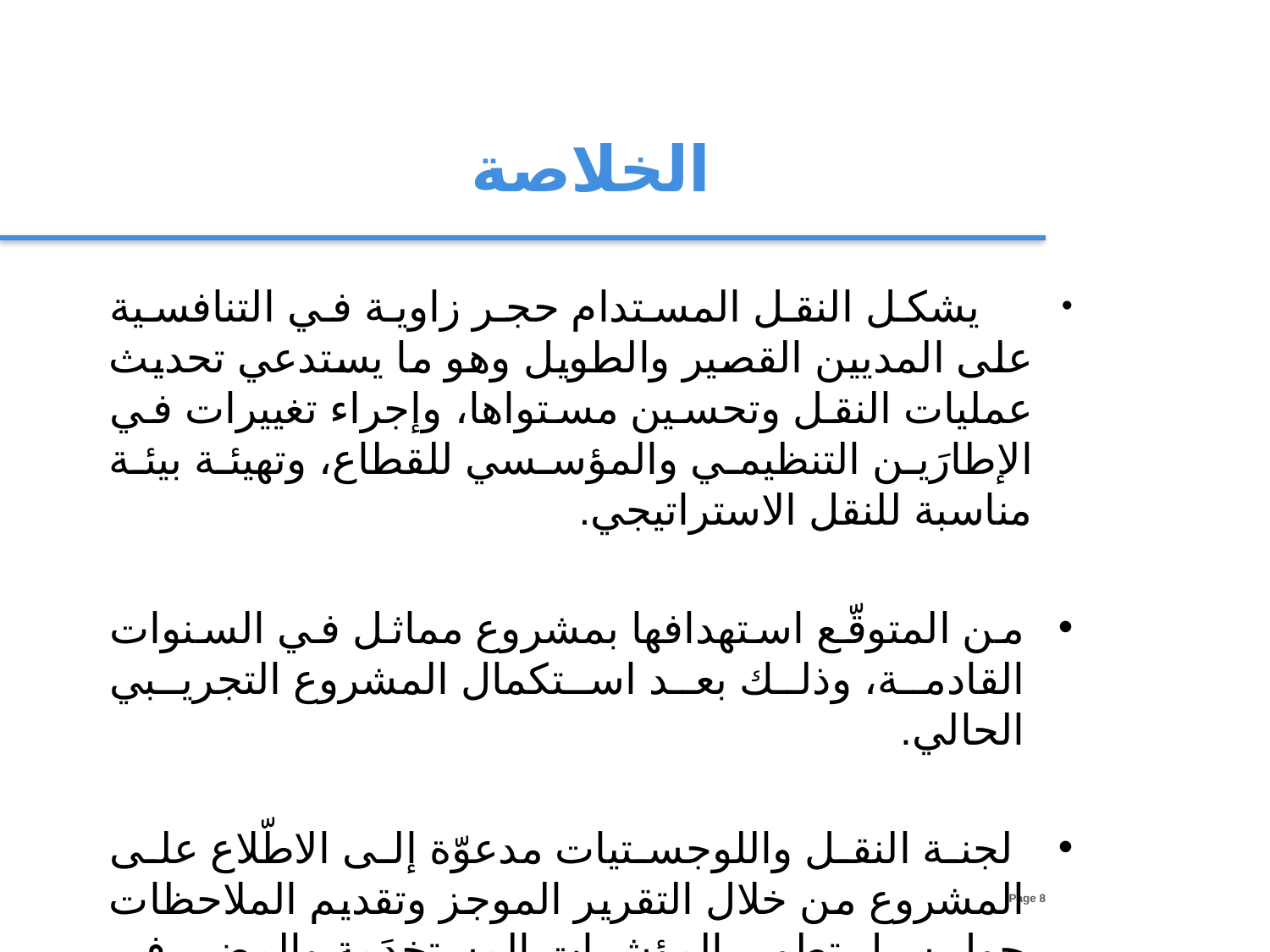

الخلاصة

      يشكل النقل المستدام حجر زاوية في التنافسية على المديين القصير والطويل وهو ما يستدعي تحديث عمليات النقل وتحسين مستواها، وإجراء تغييرات في الإطارَين التنظيمي والمؤسسي للقطاع، وتهيئة بيئة مناسبة للنقل الاستراتيجي.

من المتوقّع استهدافها بمشروع مماثل في السنوات القادمة، وذلك بعد استكمال المشروع التجريبي الحالي.

 لجنة النقل واللوجستيات مدعوّة إلى الاطّلاع على المشروع من خلال التقرير الموجز وتقديم الملاحظات حول سبل تطوير المؤشرات المستخدَمة والمضي في المشروع ليعود بالفائدة على المنطقة ككلّ.